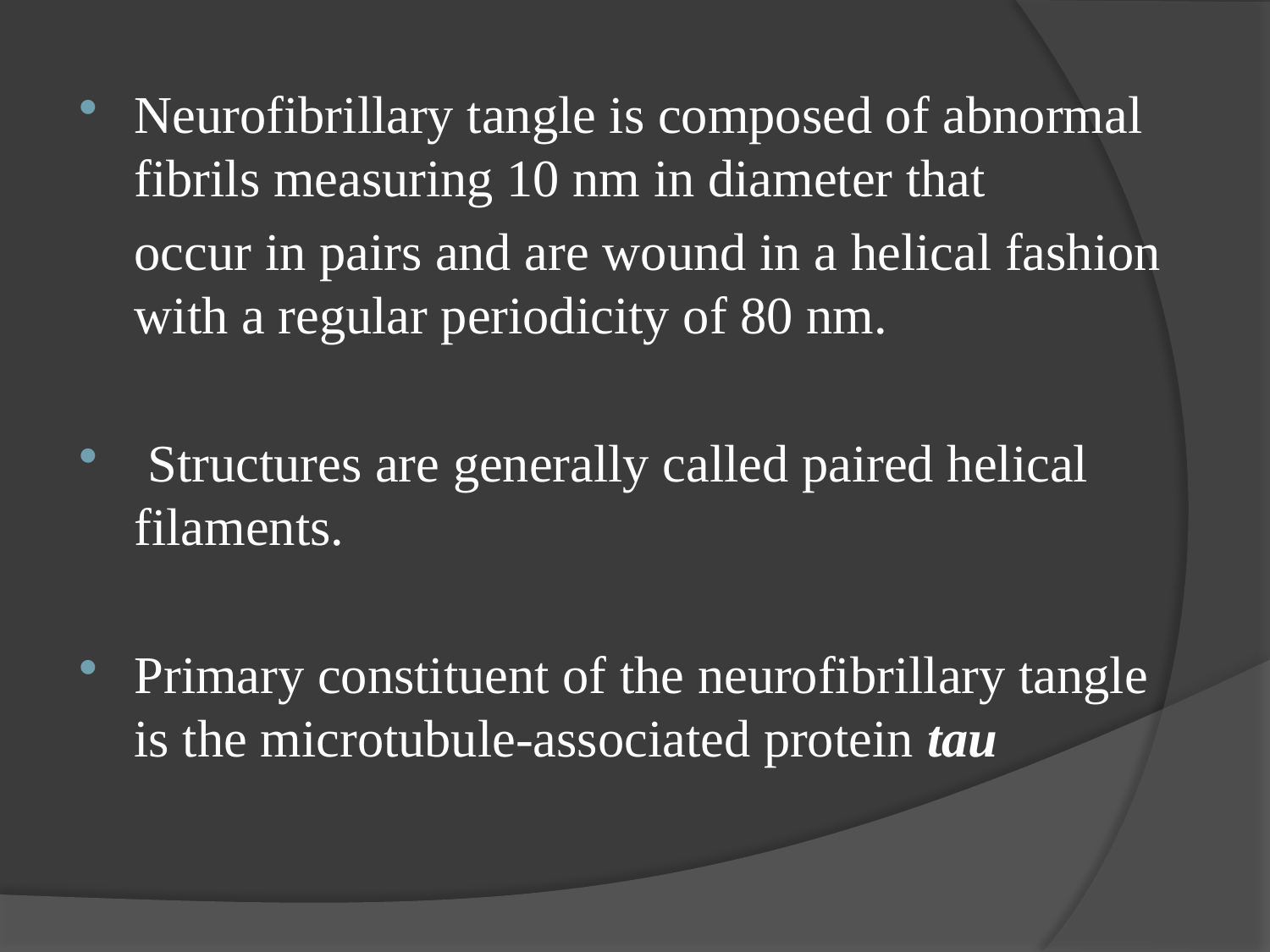

#
Neurofibrillary tangle is composed of abnormal fibrils measuring 10 nm in diameter that
    occur in pairs and are wound in a helical fashion with a regular periodicity of 80 nm.

 Structures are generally called paired helical filaments.

Primary constituent of the neurofibrillary tangle is the microtubule-associated protein tau